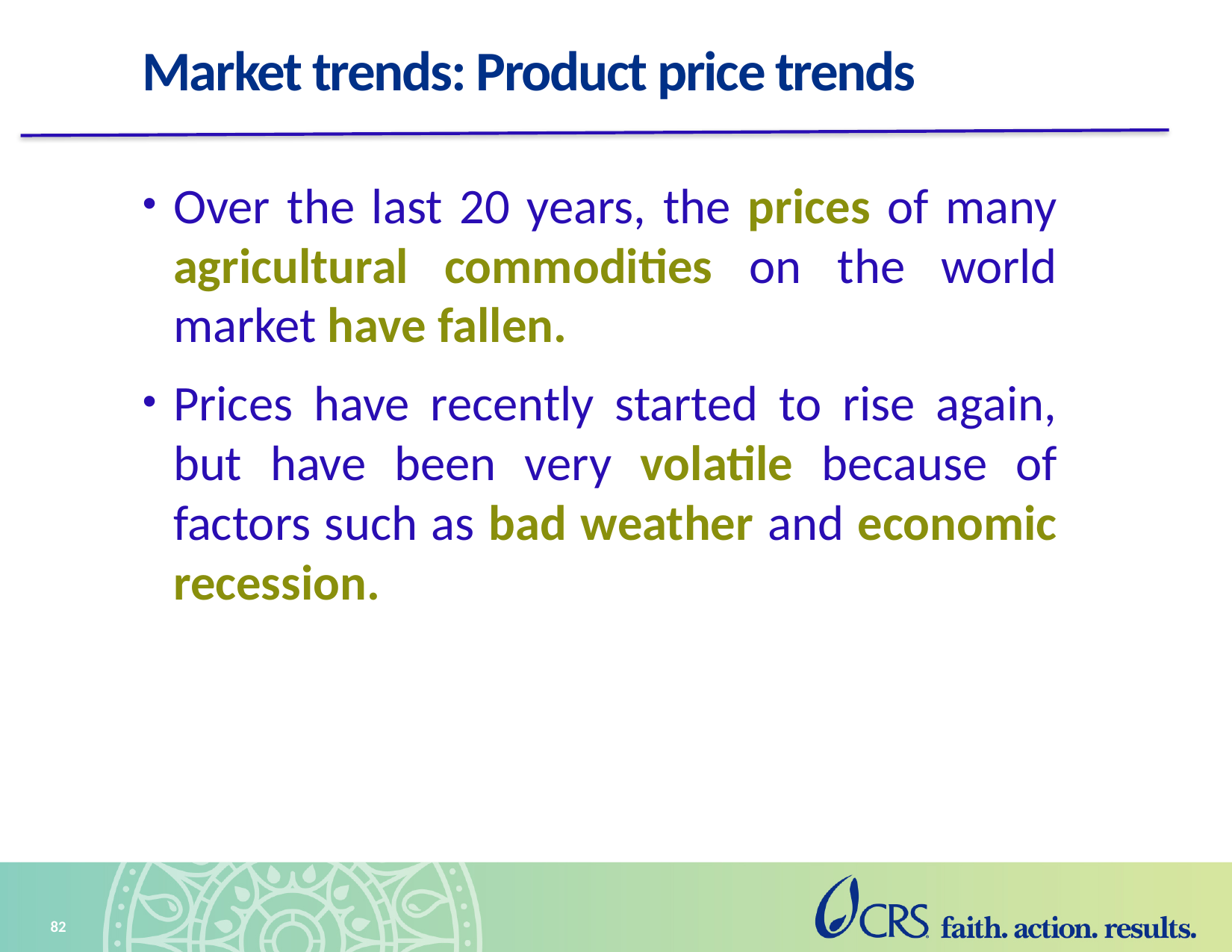

# Market trends: Product price trends
Over the last 20 years, the prices of many agricultural commodities on the world market have fallen.
Prices have recently started to rise again, but have been very volatile because of factors such as bad weather and economic recession.